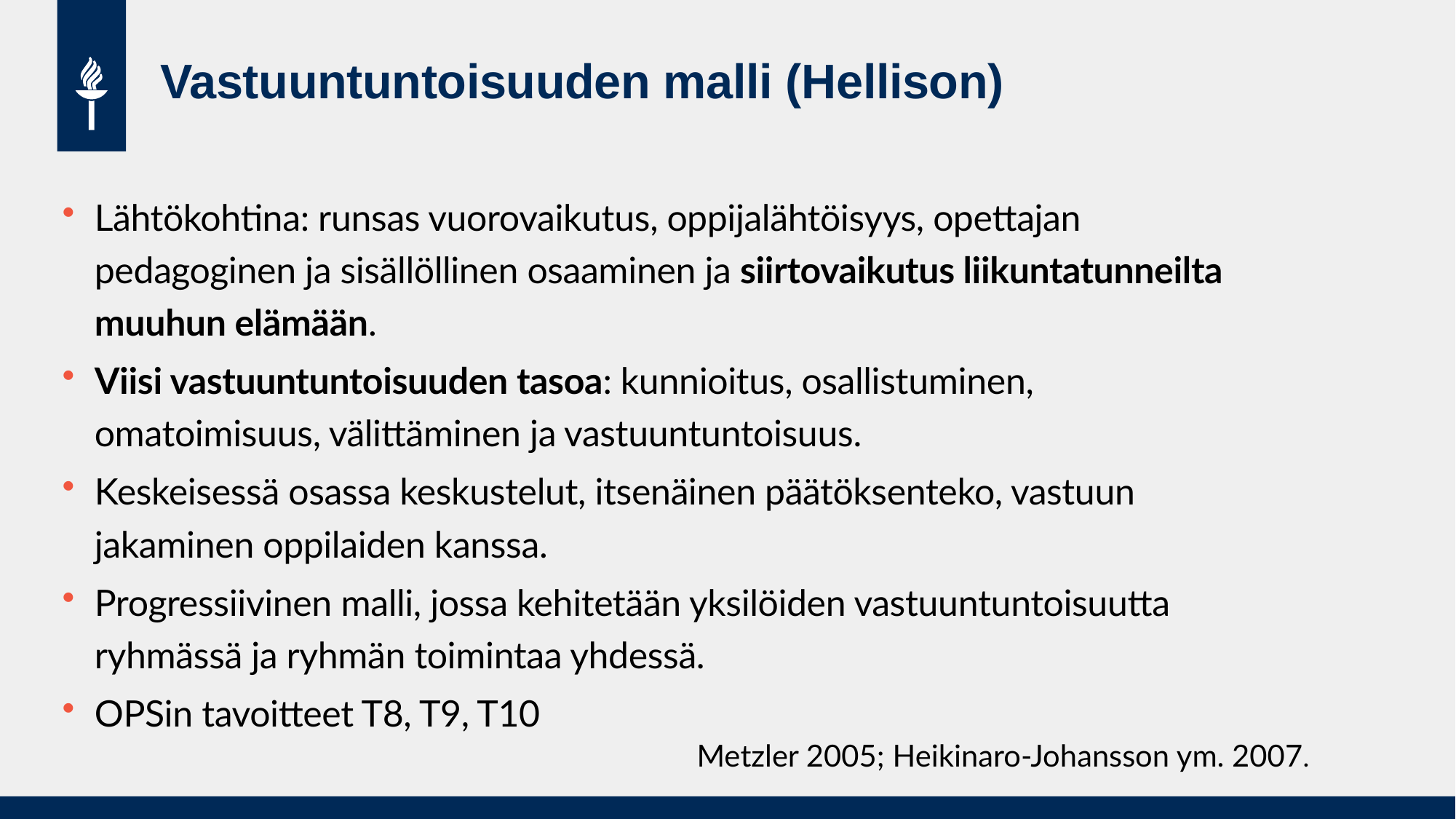

# Vastuuntuntoisuuden malli (Hellison)
Lähtökohtina: runsas vuorovaikutus, oppijalähtöisyys, opettajan pedagoginen ja sisällöllinen osaaminen ja siirtovaikutus liikuntatunneilta muuhun elämään.
Viisi vastuuntuntoisuuden tasoa: kunnioitus, osallistuminen, omatoimisuus, välittäminen ja vastuuntuntoisuus.
Keskeisessä osassa keskustelut, itsenäinen päätöksenteko, vastuun jakaminen oppilaiden kanssa.
Progressiivinen malli, jossa kehitetään yksilöiden vastuuntuntoisuutta ryhmässä ja ryhmän toimintaa yhdessä.
OPSin tavoitteet T8, T9, T10
Metzler 2005; Heikinaro-Johansson ym. 2007.